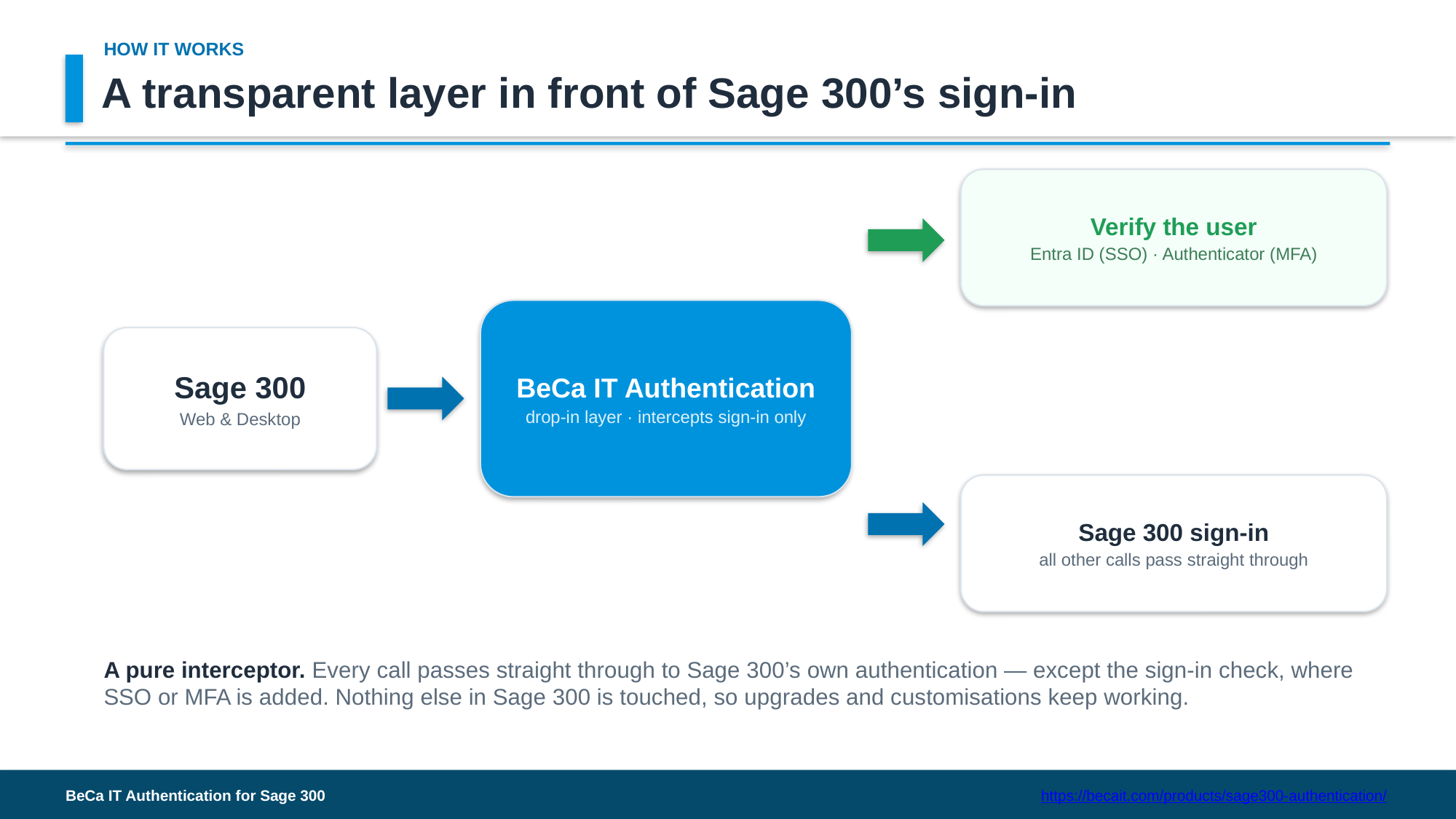

HOW IT WORKS

A transparent layer in front of Sage 300’s sign-in

Verify the user
Entra ID (SSO) · Authenticator (MFA)

BeCa IT Authentication
drop-in layer · intercepts sign-in only

Sage 300
Web & Desktop

Sage 300 sign-in
all other calls pass straight through

A pure interceptor. Every call passes straight through to Sage 300’s own authentication — except the sign-in check, where SSO or MFA is added. Nothing else in Sage 300 is touched, so upgrades and customisations keep working.

BeCa IT Authentication for Sage 300
https://becait.com/products/sage300-authentication/